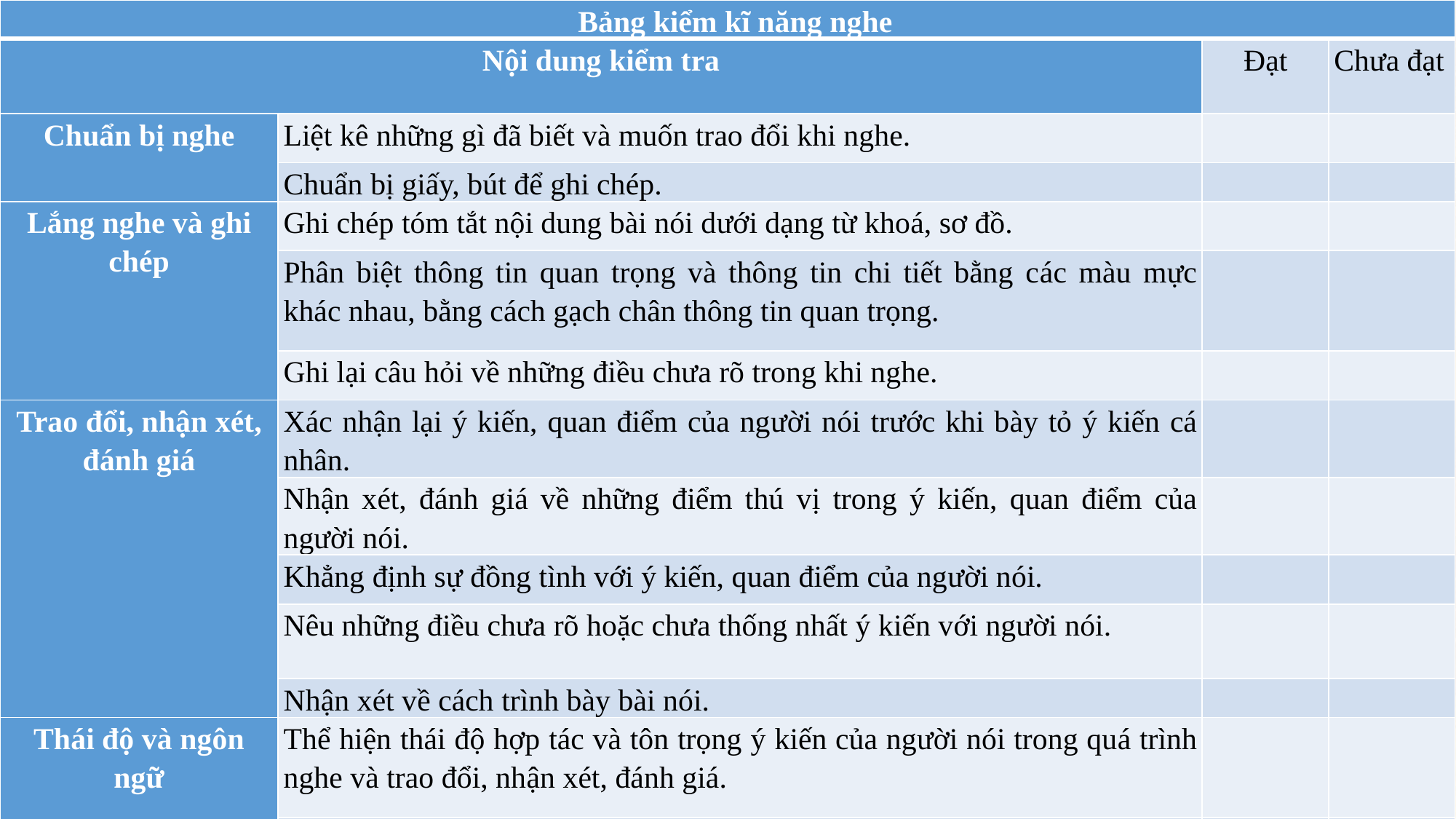

| Bảng kiểm kĩ năng nghe |  |  |  |
| --- | --- | --- | --- |
| Nội dung kiểm tra |  | Đạt | Chưa đạt |
| Chuẩn bị nghe | Liệt kê những gì đã biết và muốn trao đổi khi nghe. |  |  |
|  | Chuẩn bị giấy, bút để ghi chép. |  |  |
| Lắng nghe và ghi chép | Ghi chép tóm tắt nội dung bài nói dưới dạng từ khoá, sơ đồ. |  |  |
|  | Phân biệt thông tin quan trọng và thông tin chi tiết bằng các màu mực khác nhau, bằng cách gạch chân thông tin quan trọng. |  |  |
|  | Ghi lại câu hỏi về những điều chưa rõ trong khi nghe. |  |  |
| Trao đổi, nhận xét, đánh giá | Xác nhận lại ý kiến, quan điểm của người nói trước khi bày tỏ ý kiến cá nhân. |  |  |
|  | Nhận xét, đánh giá về những điểm thú vị trong ý kiến, quan điểm của người nói. |  |  |
|  | Khẳng định sự đồng tình với ý kiến, quan điểm của người nói. |  |  |
|  | Nêu những điều chưa rõ hoặc chưa thống nhất ý kiến với người nói. |  |  |
|  | Nhận xét về cách trình bày bài nói. |  |  |
| Thái độ và ngôn ngữ | Thể hiện thái độ hợp tác và tôn trọng ý kiến của người nói trong quá trình nghe và trao đổi, nhận xét, đánh giá. |  |  |
|  | Sử dụng ngôn ngữ, giọng điệu phù hợp khi trao đổi với người nói. |  |  |